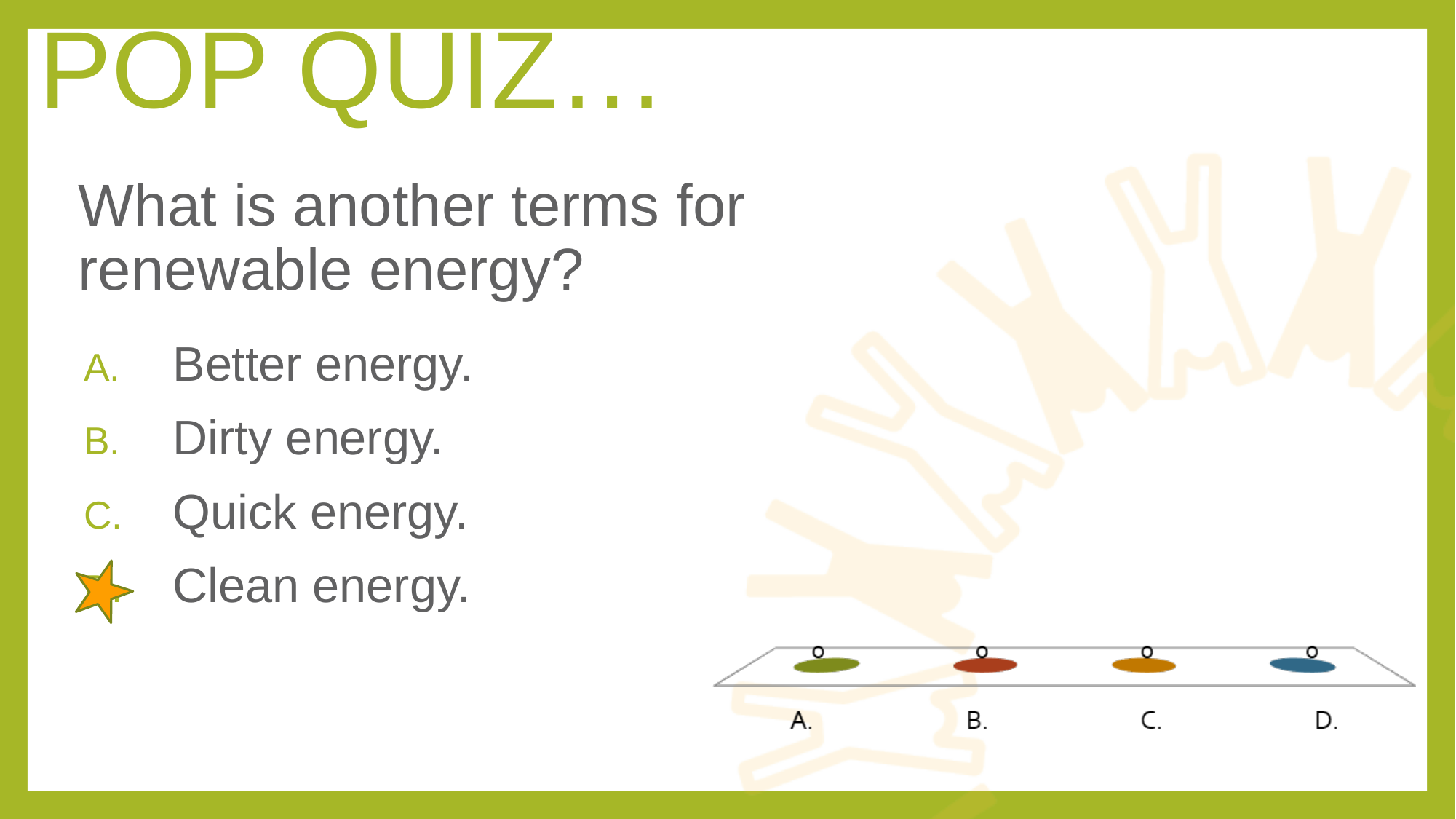

pop quiz…

# What is another terms for renewable energy?

Better energy.
Dirty energy.
Quick energy.
Clean energy.